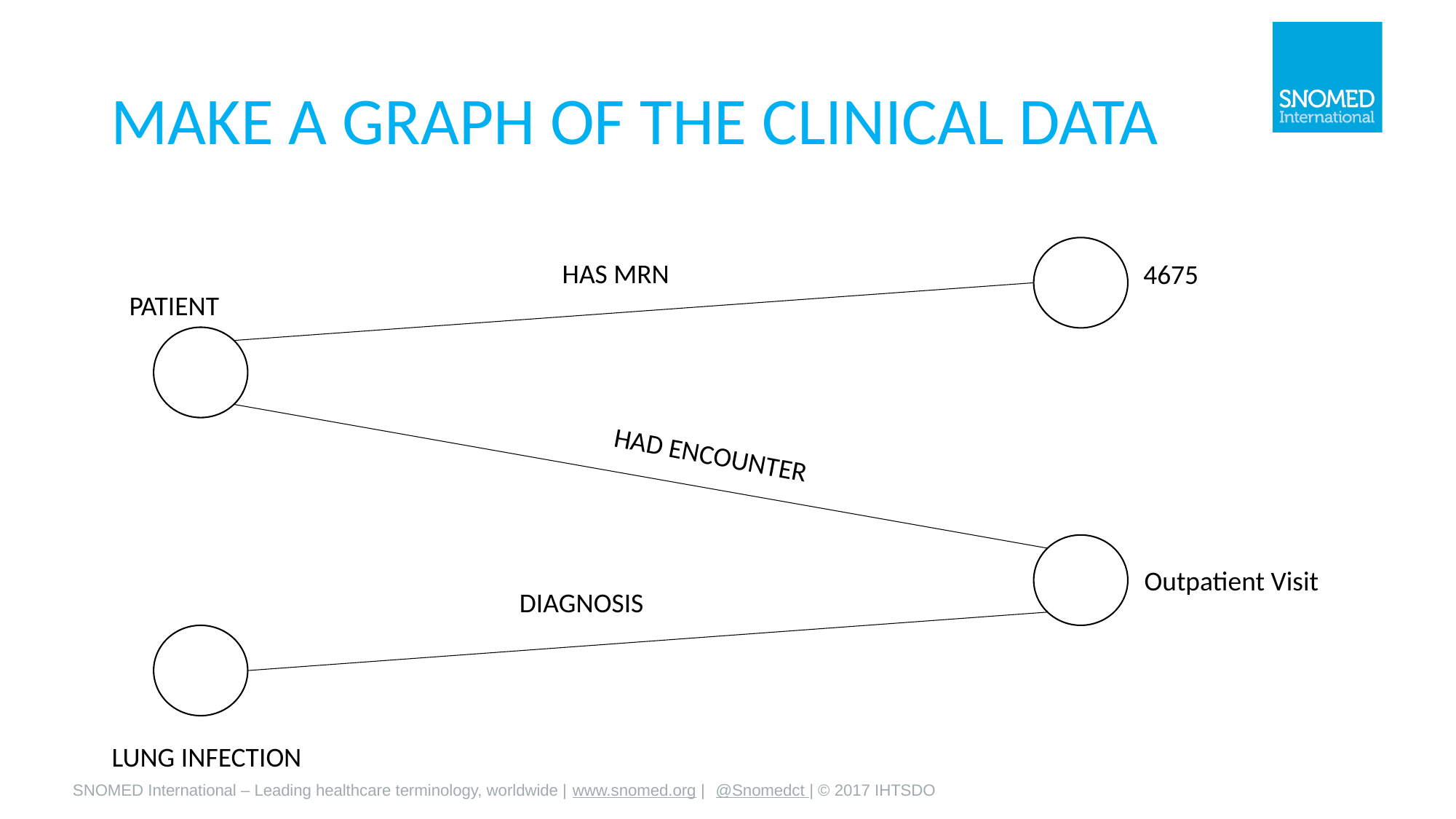

# MAKE A GRAPH OF THE CLINICAL DATA

HAS MRN
4675
PATIENT

HAD ENCOUNTER

Outpatient Visit
DIAGNOSIS

LUNG INFECTION